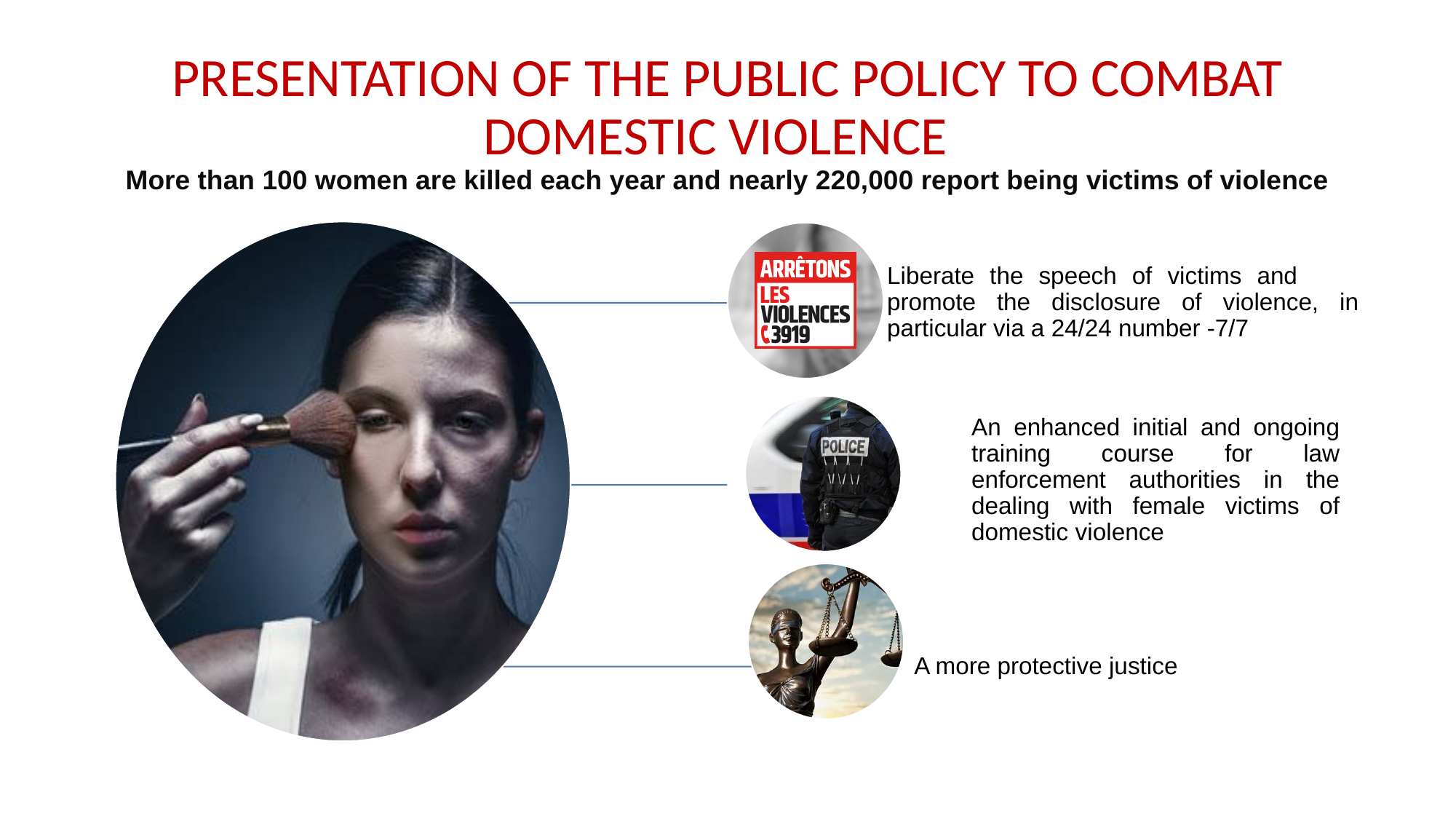

# PRESENTATION OF THE PUBLIC POLICY TO COMBAT DOMESTIC VIOLENCE More than 100 women are killed each year and nearly 220,000 report being victims of violence

Liberate the speech of victims and     promote the disclosure of violence, in particular via a 24/24 number -7/7
An enhanced initial and ongoing training course for law enforcement authorities in the dealing with female victims of domestic violence
    A more protective justice